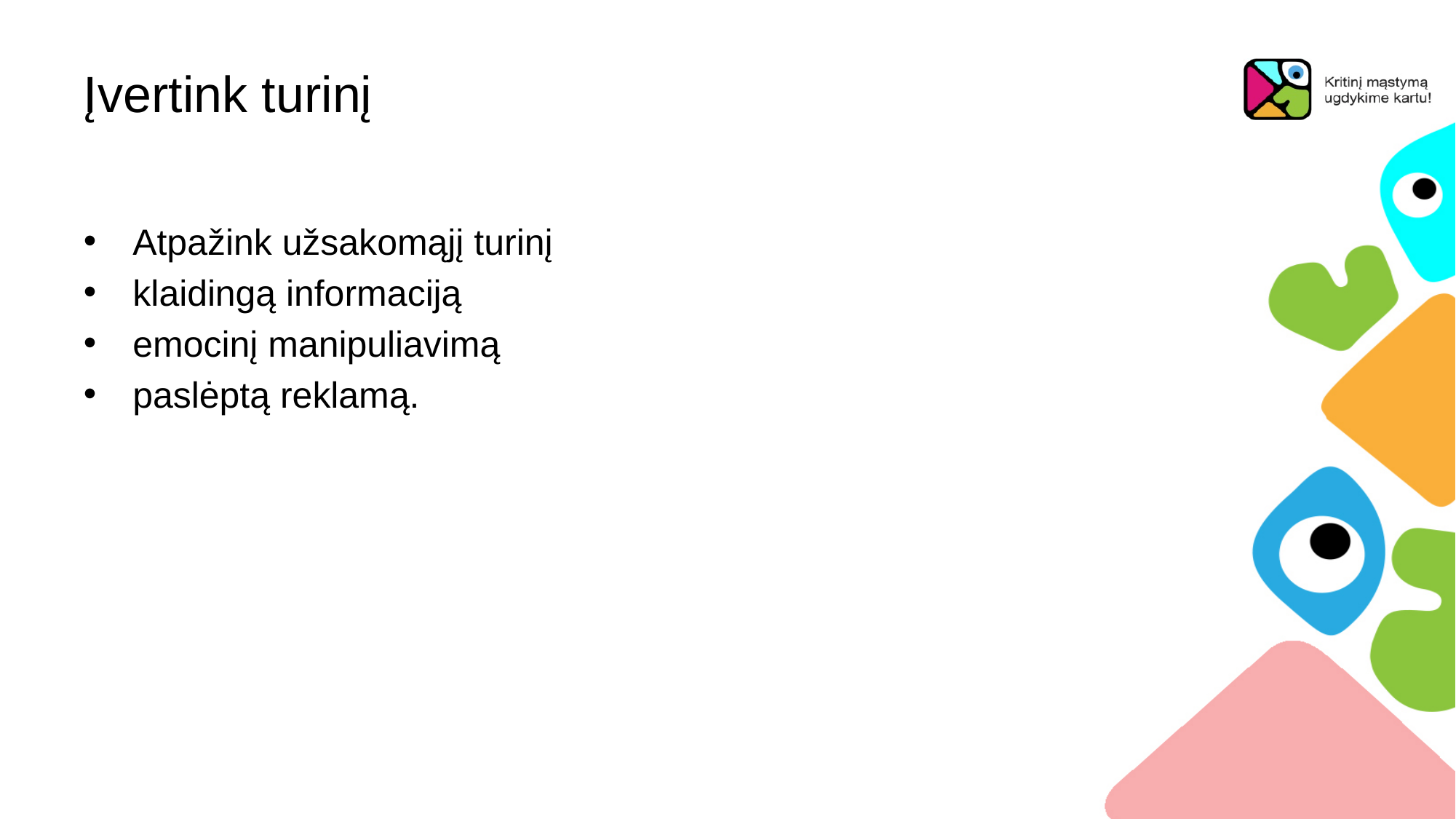

# Įvertink turinį
Atpažink užsakomąjį turinį
klaidingą informaciją
emocinį manipuliavimą
paslėptą reklamą.